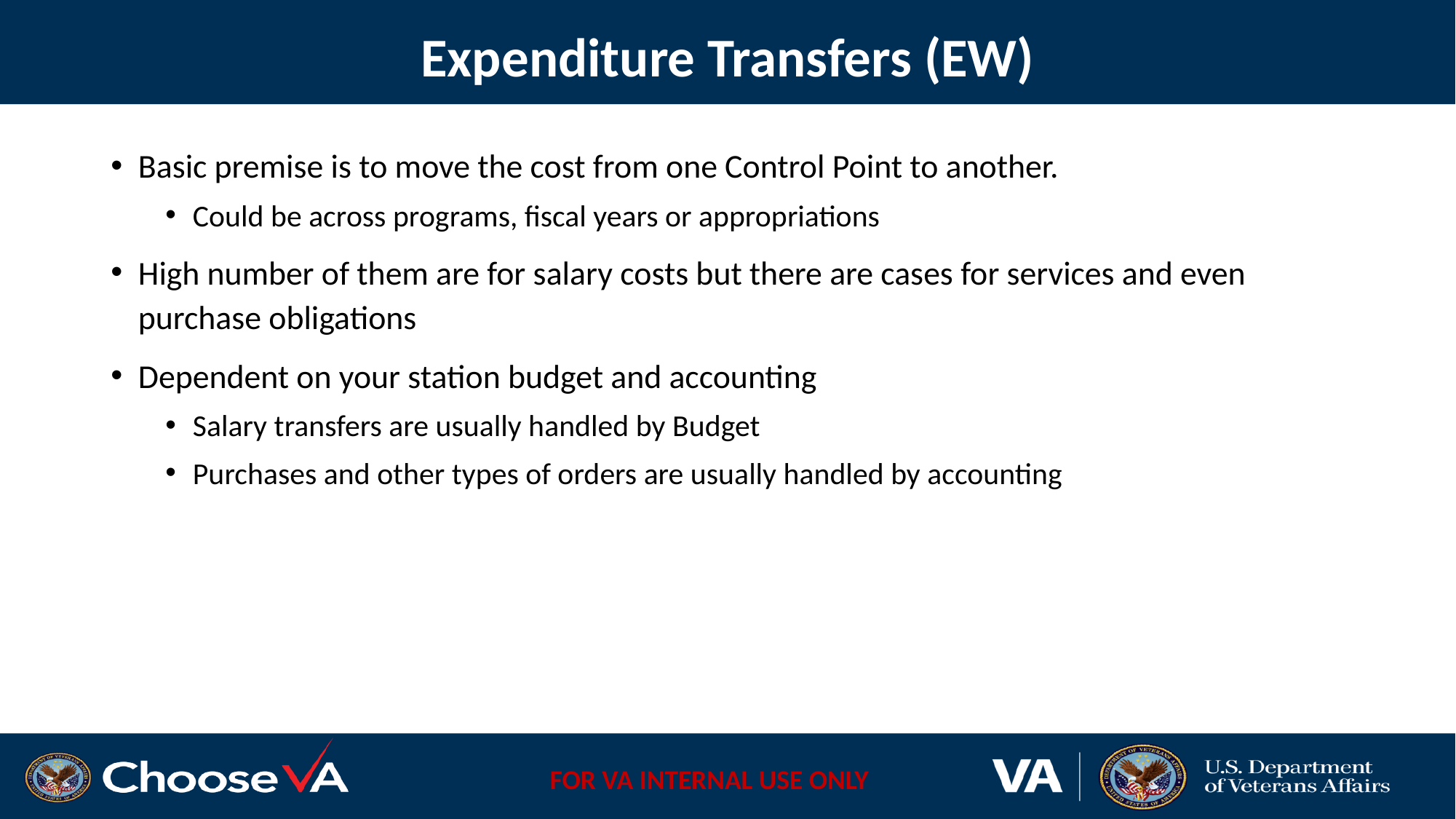

# Expenditure Transfers (EW)
Basic premise is to move the cost from one Control Point to another.
Could be across programs, fiscal years or appropriations
High number of them are for salary costs but there are cases for services and even purchase obligations
Dependent on your station budget and accounting
Salary transfers are usually handled by Budget
Purchases and other types of orders are usually handled by accounting